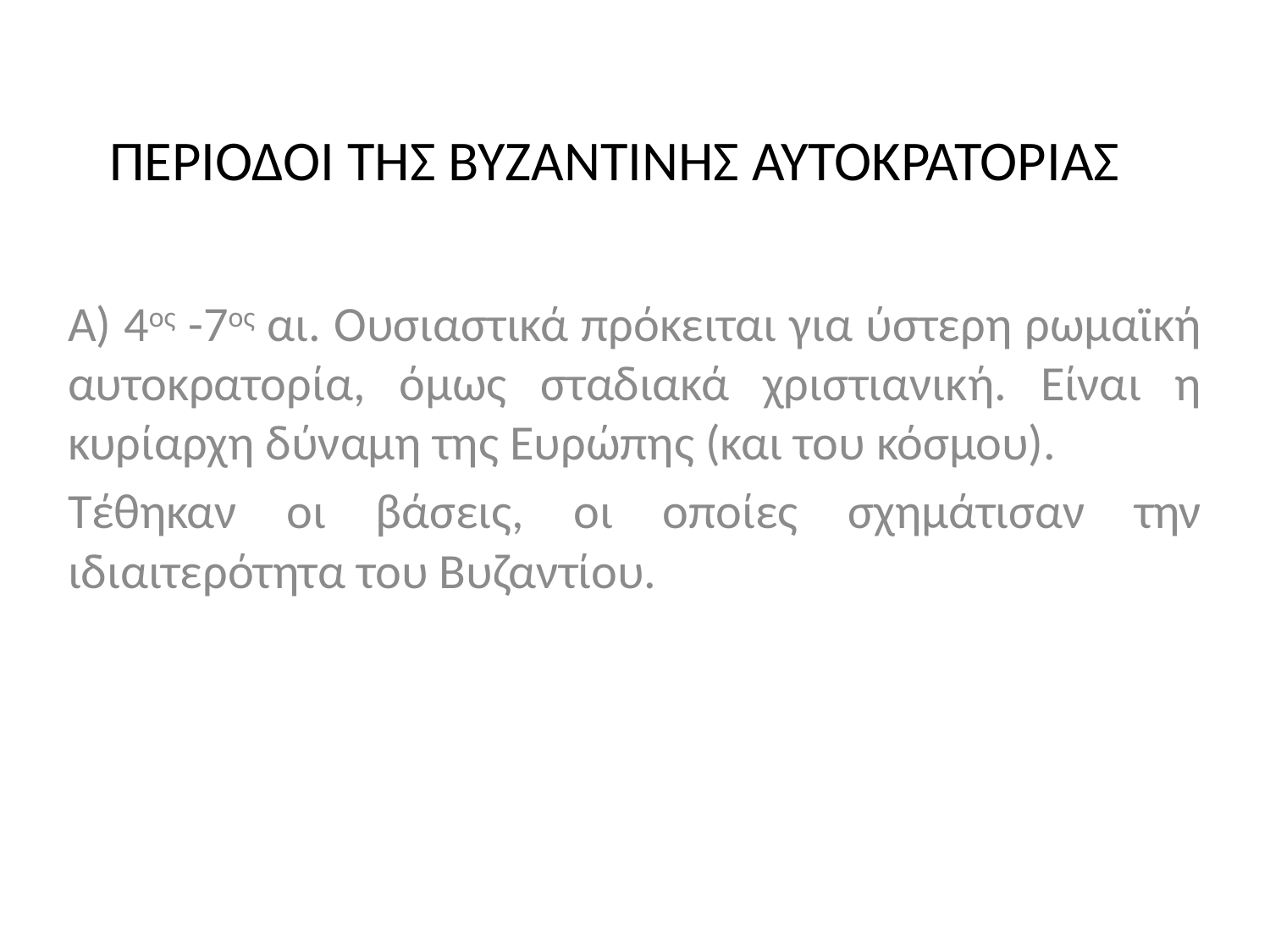

# ΠΕΡΙΟΔΟΙ ΤΗΣ ΒΥΖΑΝΤΙΝΗΣ ΑΥΤΟΚΡΑΤΟΡΙΑΣ
Α) 4ος -7ος αι. Ουσιαστικά πρόκειται για ύστερη ρωμαϊκή αυτοκρατορία, όμως σταδιακά χριστιανική. Είναι η κυρίαρχη δύναμη της Ευρώπης (και του κόσμου).
Τέθηκαν οι βάσεις, οι οποίες σχημάτισαν την ιδιαιτερότητα του Βυζαντίου.